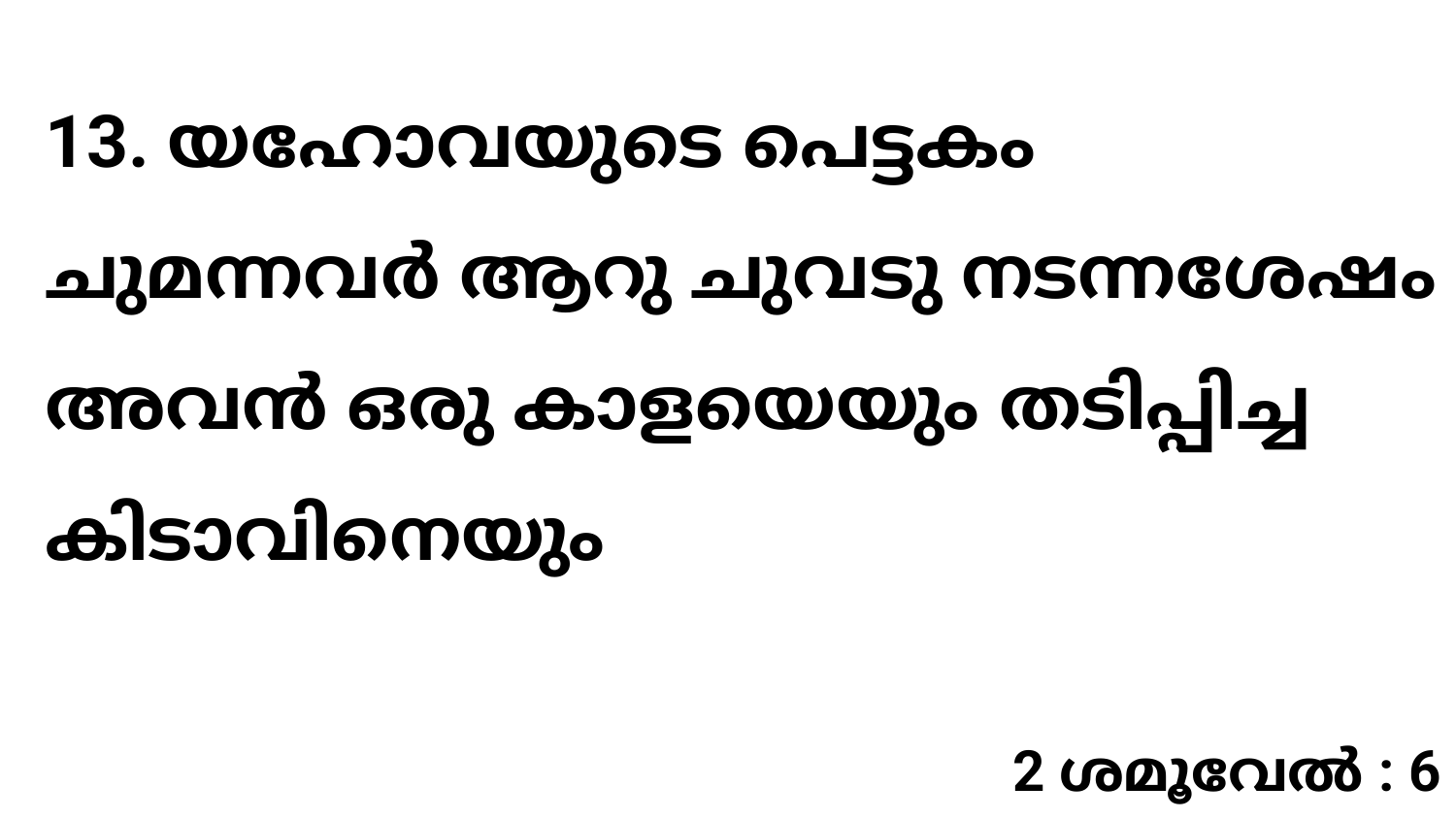

13. യഹോവയുടെ പെട്ടകം ചുമന്നവർ ആറു ചുവടു നടന്നശേഷം അവൻ ഒരു കാളയെയും തടിപ്പിച്ച കിടാവിനെയും
2 ശമൂവേൽ : 6